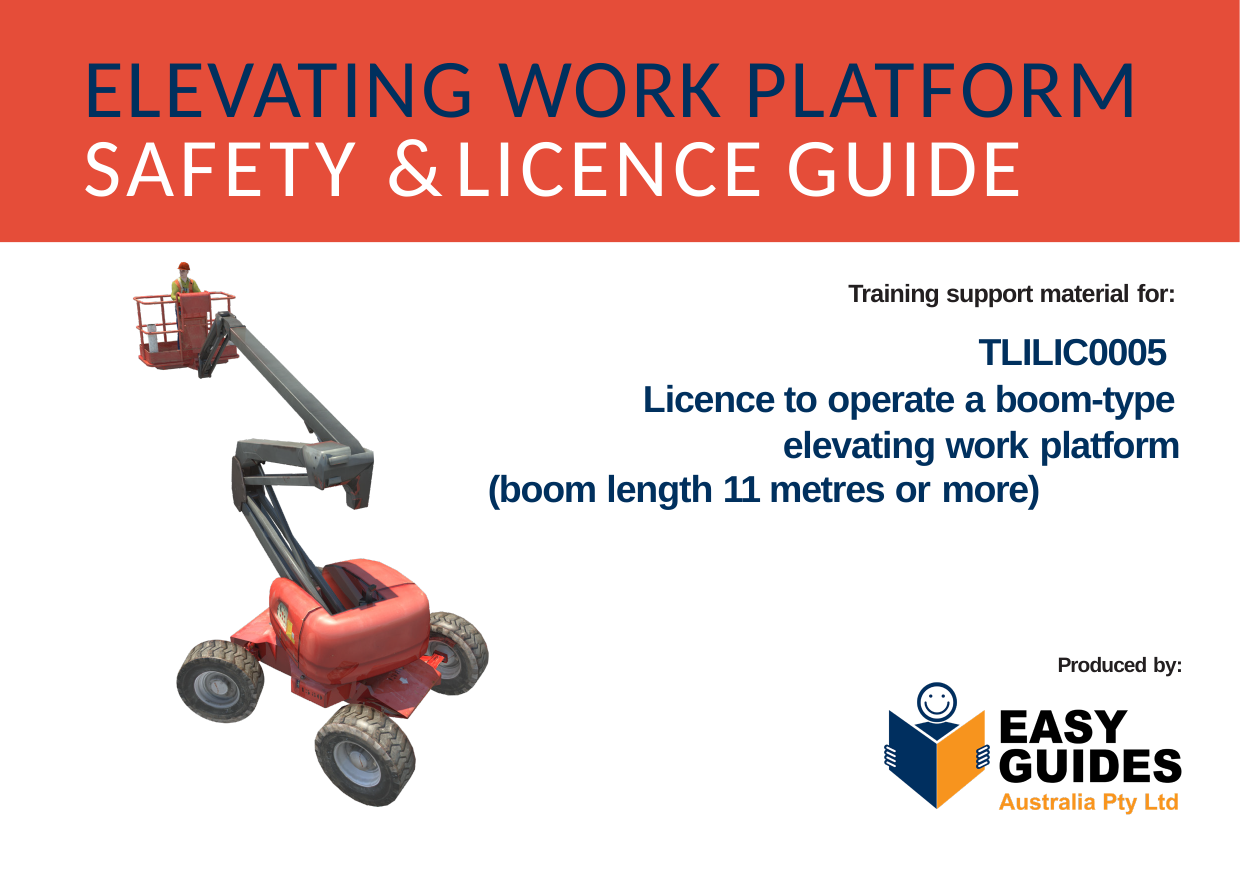

# ELEVATING WORK PLATFORM  SAFETY & LICENCE GUIDE

Training support material for:
TLILIC0005
Licence to operate a boom-type  elevating work platform
(boom length 11 metres or more)
Produced by: